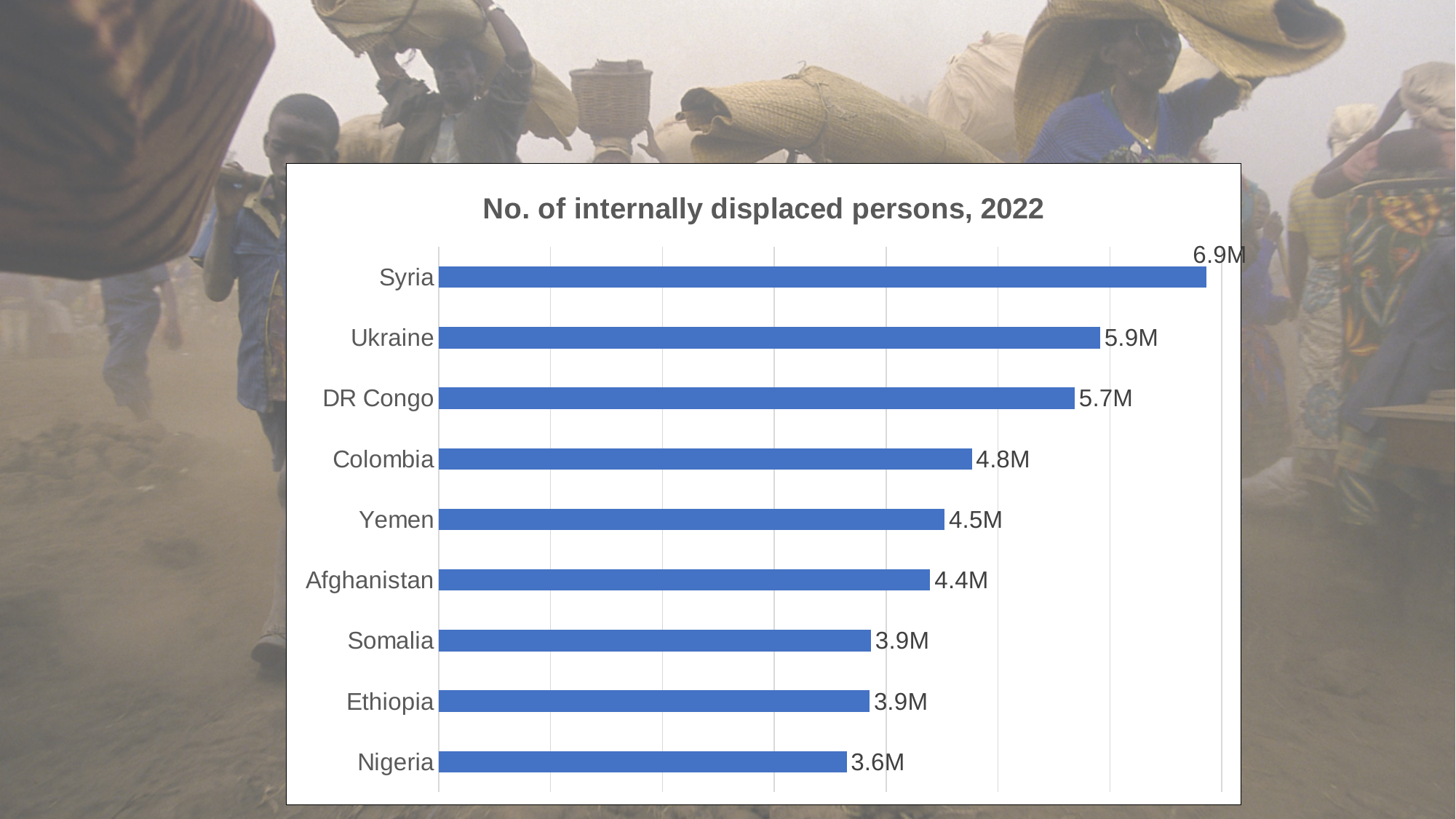

### Chart: No. of internally displaced persons, 2022

| Category | Series 1 |
|---|---|
| Nigeria | 3646000.0 |
| Ethiopia | 3852000.0 |
| Somalia | 3864000.0 |
| Afghanistan | 4394000.0 |
| Yemen | 4523000.0 |
| Colombia | 4766000.0 |
| DR Congo | 5686000.0 |
| Ukraine | 5914000.0 |
| Syria | 6865000.0 |